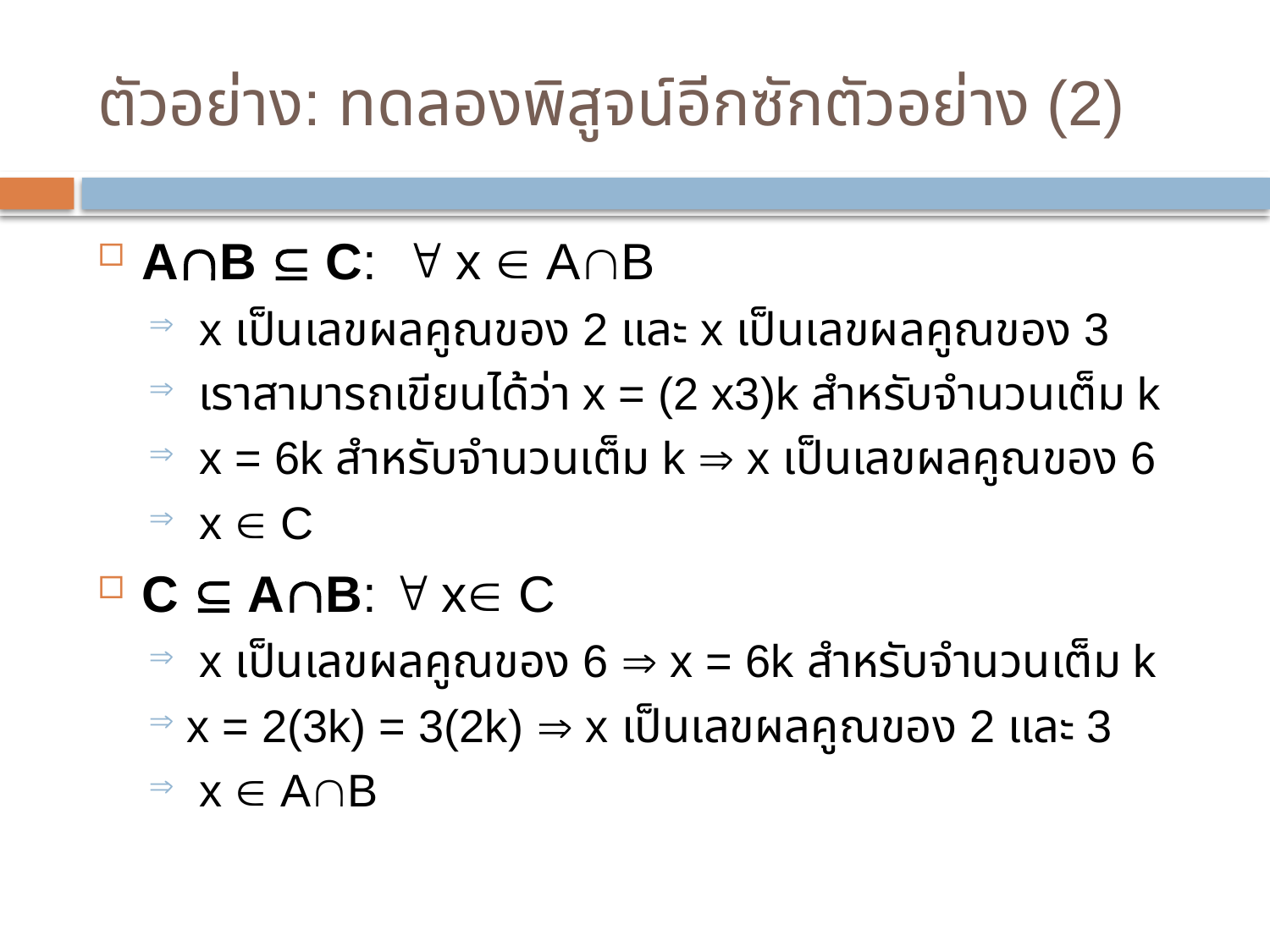

# ตัวอย่าง: ทดลองพิสูจน์อีกซักตัวอย่าง (2)
A∩B ⊆ C:  ∀ x ∈ A∩B
 x เป็นเลขผลคูณของ 2 และ x เป็นเลขผลคูณของ 3
 เราสามารถเขียนได้ว่า x = (2 x3)k สำหรับจำนวนเต็ม k
 x = 6k สำหรับจำนวนเต็ม k ⇒ x เป็นเลขผลคูณของ 6
 x ∈ C
C ⊆ A∩B: ∀ x∈ C
 x เป็นเลขผลคูณของ 6 ⇒ x = 6k สำหรับจำนวนเต็ม k
x = 2(3k) = 3(2k) ⇒ x เป็นเลขผลคูณของ 2 และ 3
 x ∈ A∩B